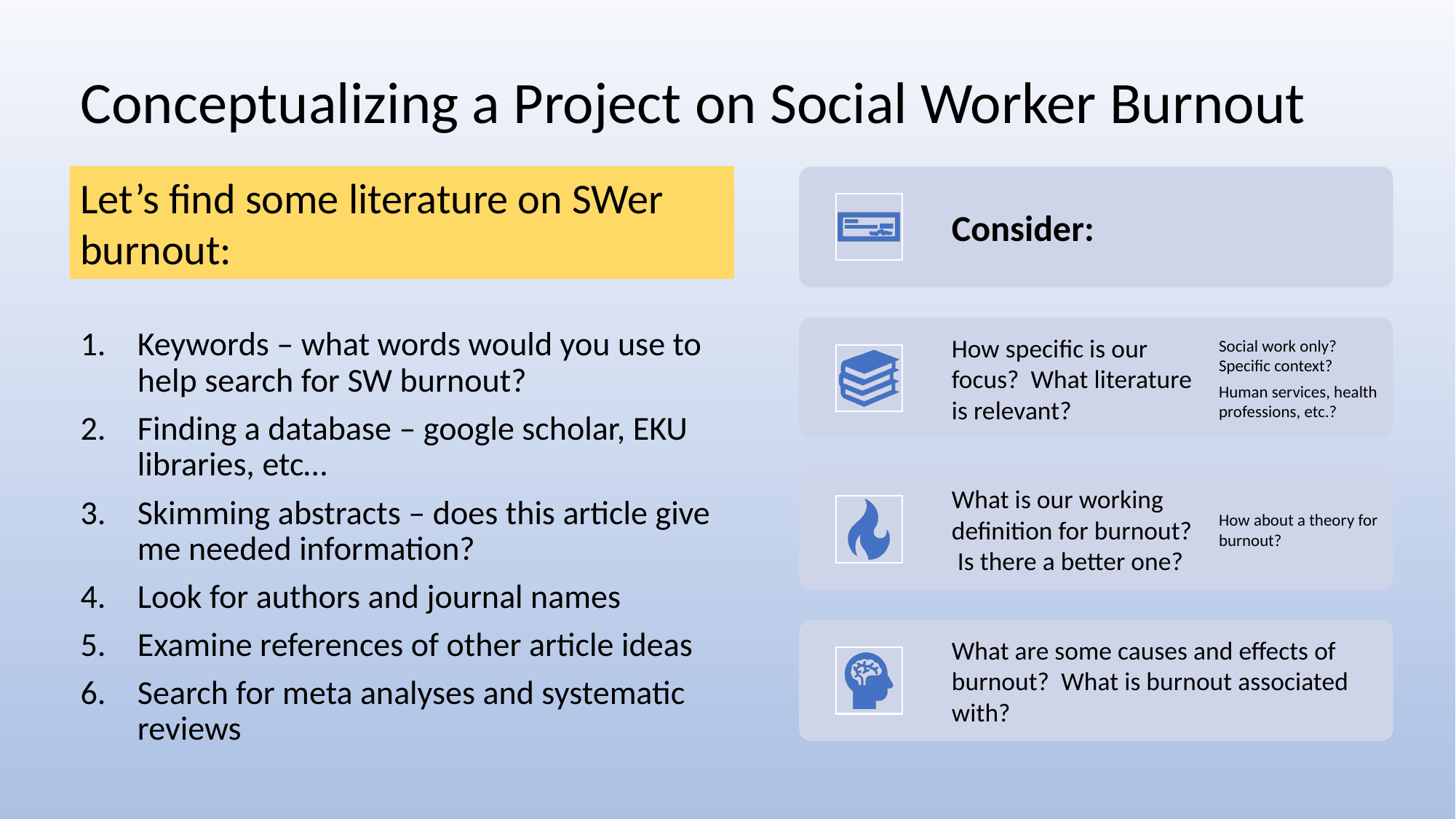

# Conceptualizing a Project on Social Worker Burnout
Let’s find some literature on SWer burnout:
Consider:
How specific is our focus?  What literature is relevant?
Social work only?  Specific context?
Human services, health professions, etc.?
What is our working definition for burnout?  Is there a better one?
How about a theory for burnout?
What are some causes and effects of burnout?  What is burnout associated with?
Keywords – what words would you use to help search for SW burnout?
Finding a database – google scholar, EKU libraries, etc…
Skimming abstracts – does this article give me needed information?
Look for authors and journal names
Examine references of other article ideas
Search for meta analyses and systematic reviews